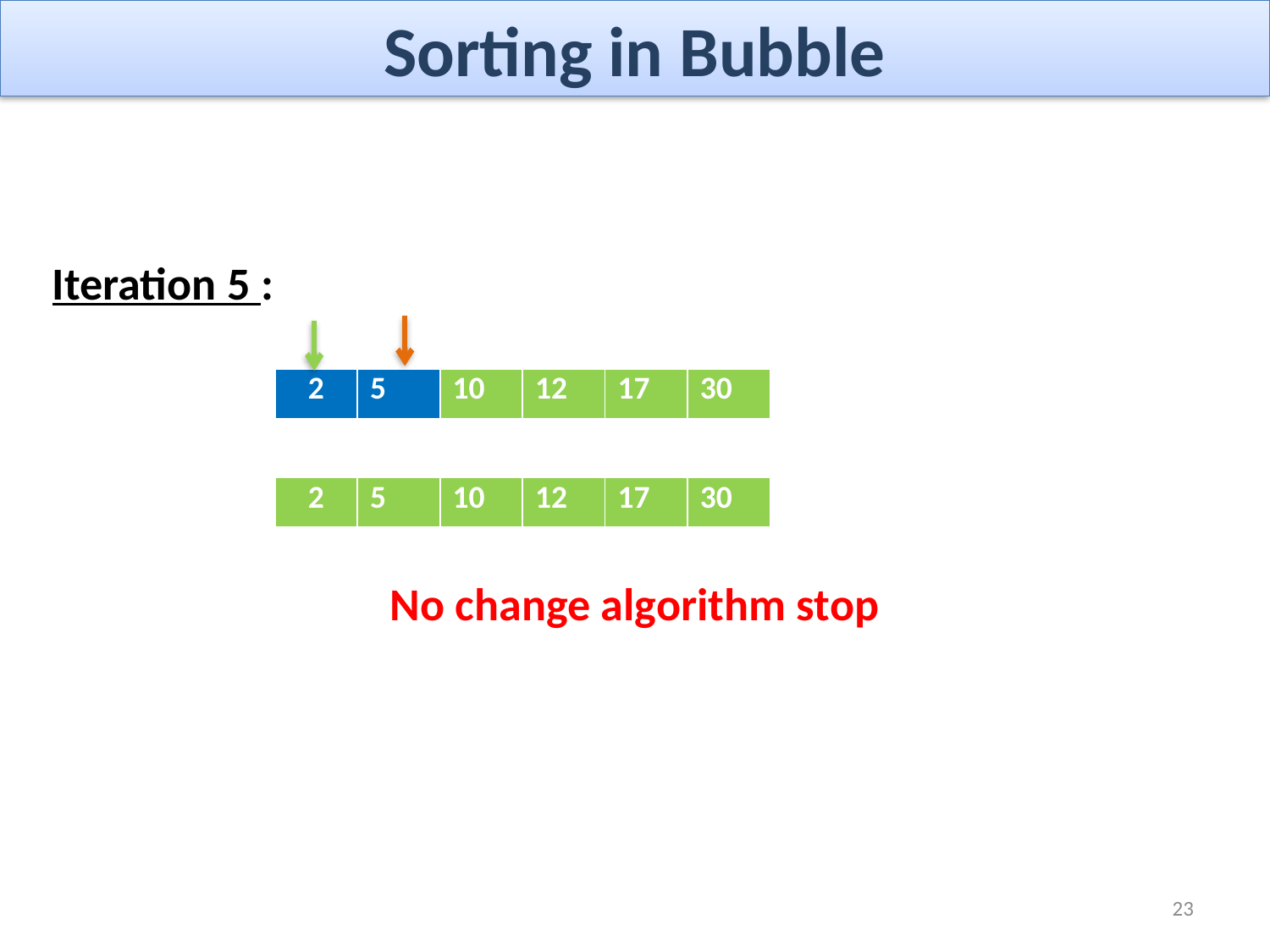

# Sorting in Bubble

Iteration 5 :

No change algorithm stop
| 2 | 5 | 10 | 12 | 17 | 30 |
| --- | --- | --- | --- | --- | --- |
| 2 | 5 | 10 | 12 | 17 | 30 |
| --- | --- | --- | --- | --- | --- |
23